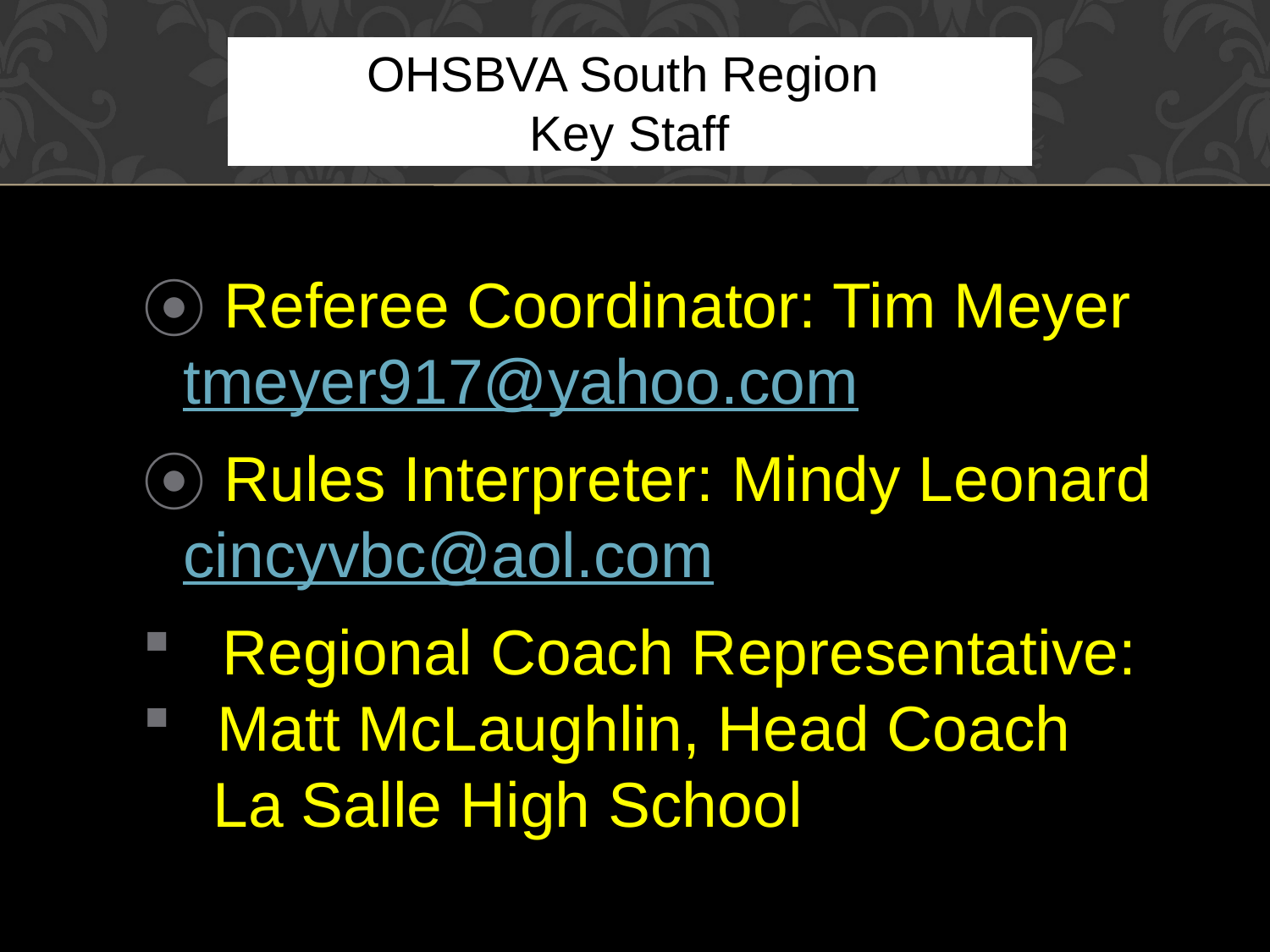

# OHSBVA South Region
Key Staff
 Referee Coordinator: Tim Meyer tmeyer917@yahoo.com

 Rules Interpreter: Mindy Leonard cincyvbc@aol.com

Regional Coach Representative:
Matt McLaughlin, Head Coach
    La Salle High School